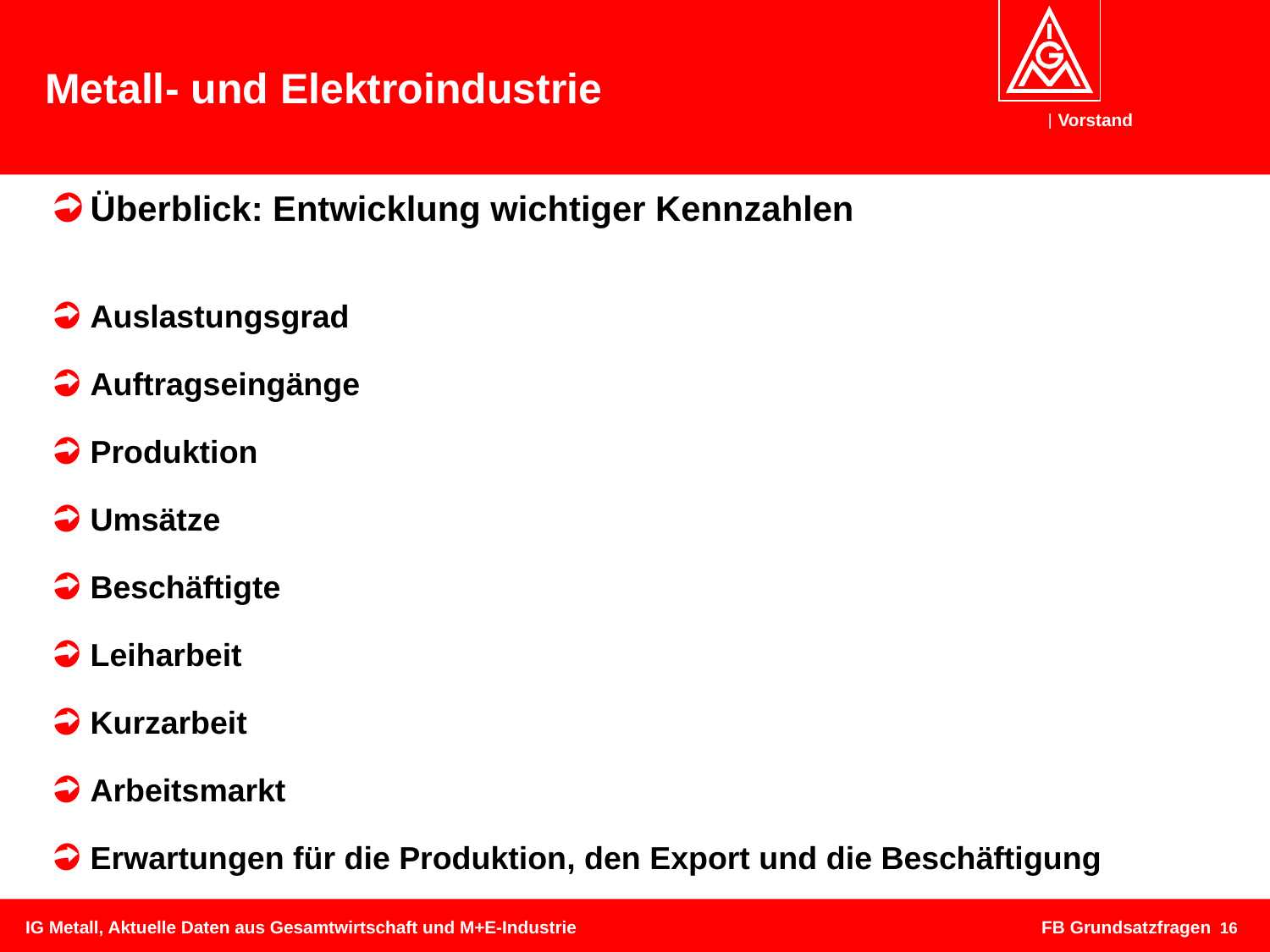

# Metall- und Elektroindustrie
Überblick: Entwicklung wichtiger Kennzahlen
Auslastungsgrad
Auftragseingänge
Produktion
Umsätze
Beschäftigte
Leiharbeit
Kurzarbeit
Arbeitsmarkt
Erwartungen für die Produktion, den Export und die Beschäftigung
IG Metall, Aktuelle Daten aus Gesamtwirtschaft und M+E-Industrie 				FB Grundsatzfragen
16